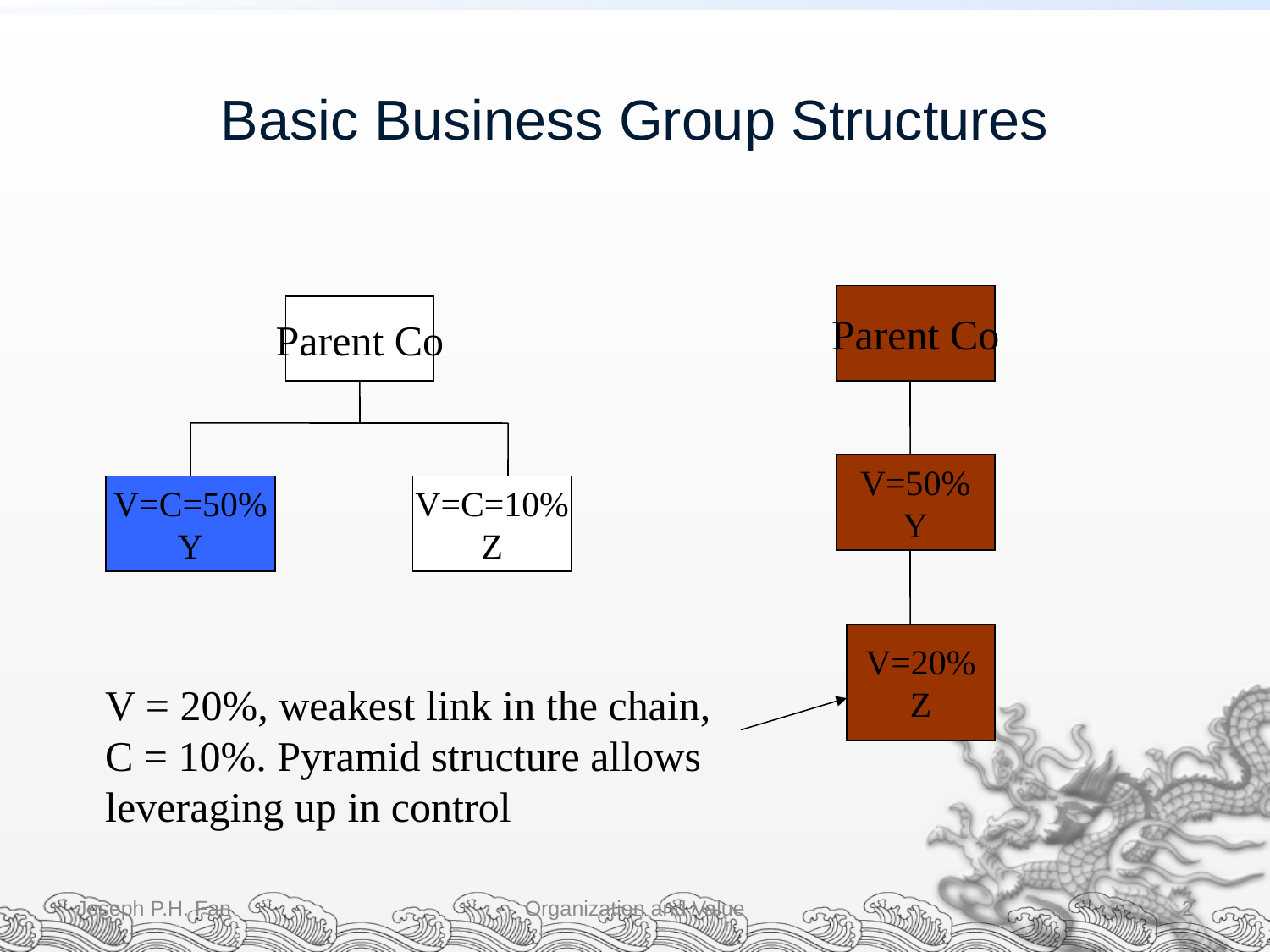

# Basic Business Group Structures
Parent Co
Parent Co

V=50%
Y
V=C=50%
Y
V=C=10%
Z

V=20%
Z
V = 20%, weakest link in the chain,
C = 10%. Pyramid structure allows
leveraging up in control

Joseph P.H. Fan
Organization and Value
2